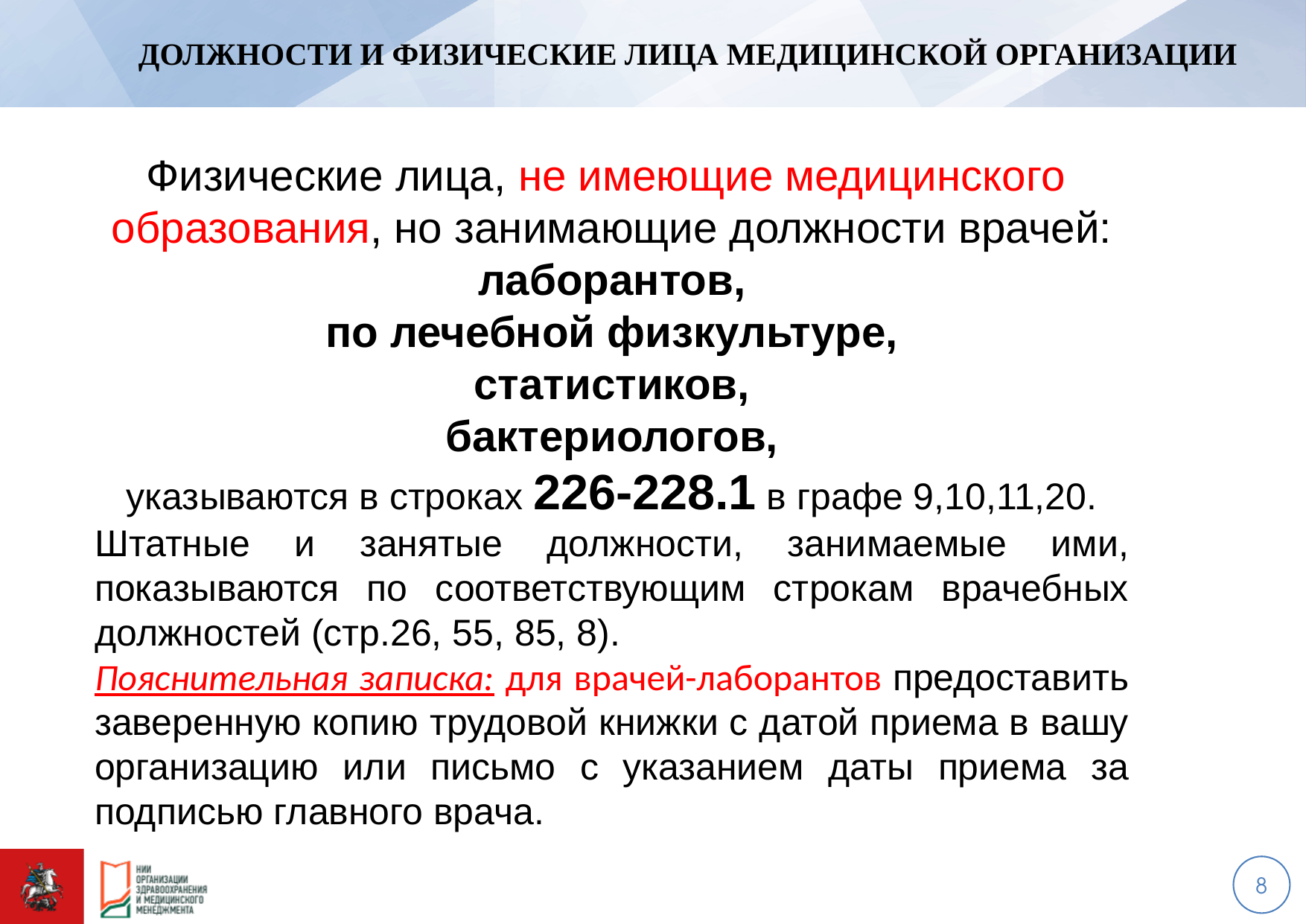

# Должности и физические лица медицинской организации
Физические лица, не имеющие медицинского  образования, но занимающие должности врачей:
лаборантов,
по лечебной физкультуре,
статистиков,
бактериологов,
указываются в строках 226-228.1 в графе 9,10,11,20.
Штатные и занятые должности, занимаемые ими, показываются по соответствующим строкам врачебных должностей (стр.26, 55, 85, 8).
Пояснительная записка: для врачей-лаборантов предоставить заверенную копию трудовой книжки с датой приема в вашу организацию или письмо с указанием даты приема за подписью главного врача.